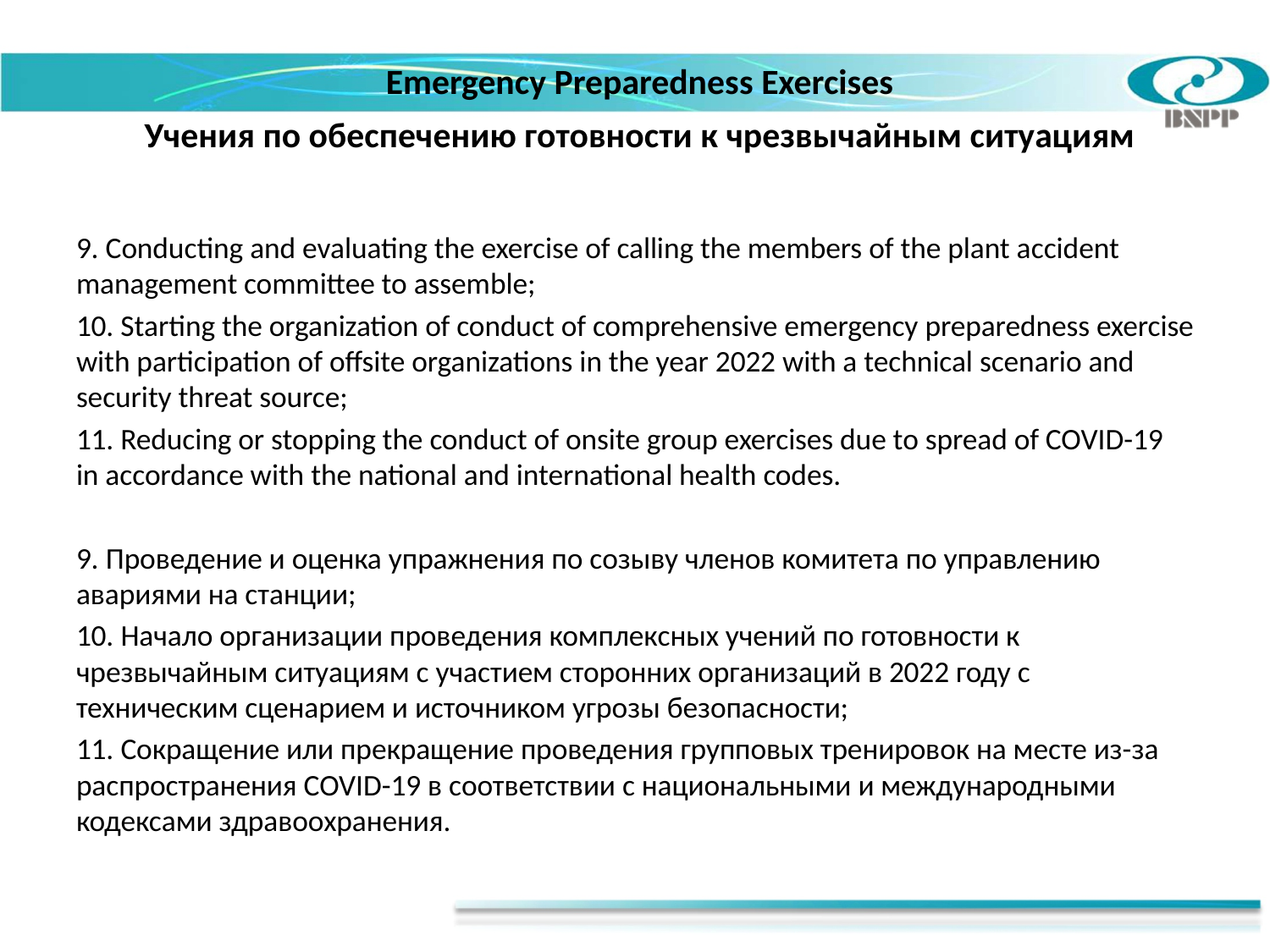

Emergency Preparedness Exercises
Учения по обеспечению готовности к чрезвычайным ситуациям
9. Conducting and evaluating the exercise of calling the members of the plant accident management committee to assemble;
10. Starting the organization of conduct of comprehensive emergency preparedness exercise with participation of offsite organizations in the year 2022 with a technical scenario and security threat source;
11. Reducing or stopping the conduct of onsite group exercises due to spread of COVID-19  in accordance with the national and international health codes.

9. Проведение и оценка упражнения по созыву членов комитета по управлению авариями на станции;
10. Начало организации проведения комплексных учений по готовности к чрезвычайным ситуациям с участием сторонних организаций в 2022 году с техническим сценарием и источником угрозы безопасности;
11. Сокращение или прекращение проведения групповых тренировок на месте из-за распространения COVID-19 в соответствии с национальными и международными кодексами здравоохранения.